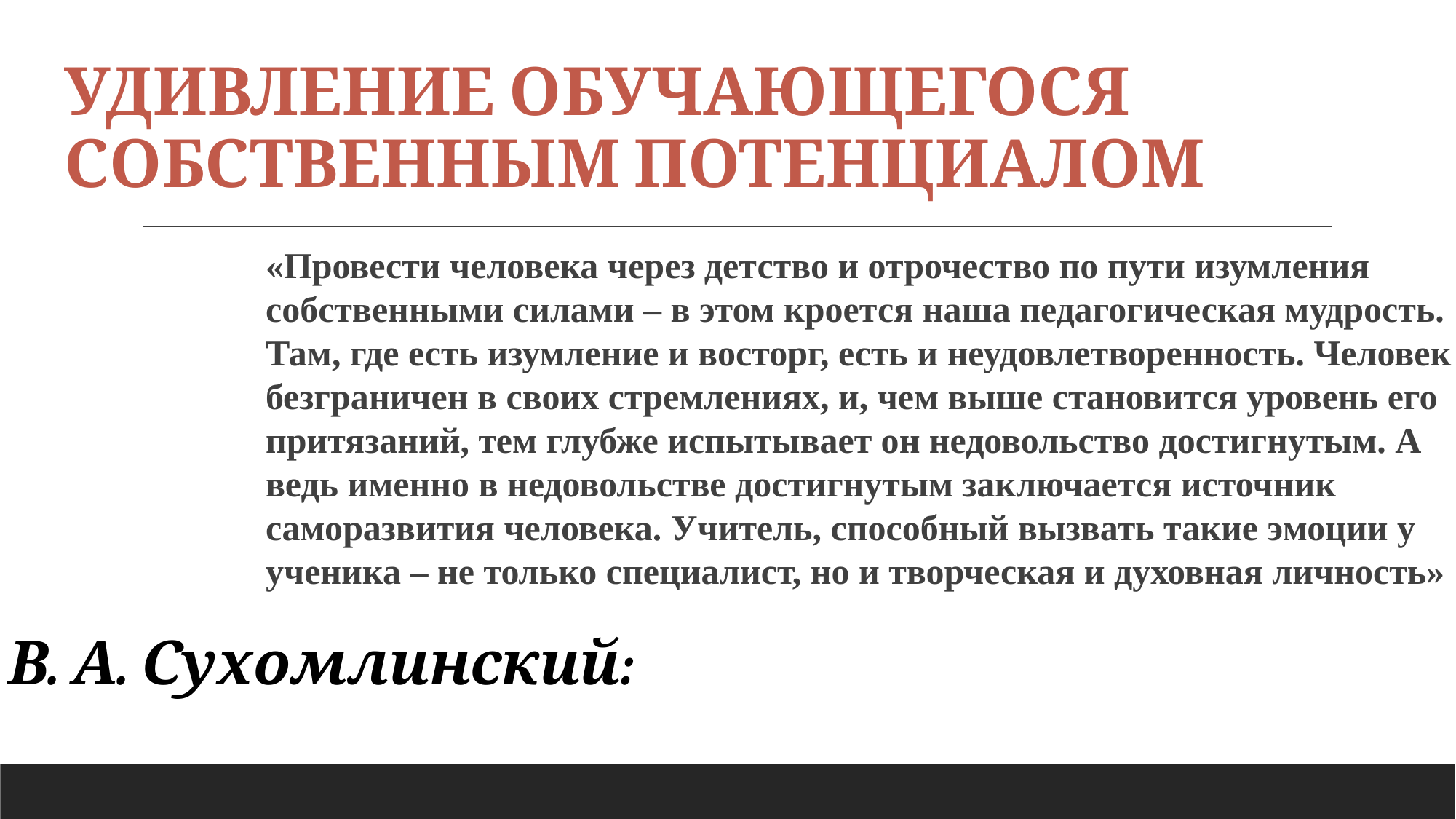

# Удивление обучающегося собственным потенциалом
«Провести человека через детство и отрочество по пути изумления собственными силами – в этом кроется наша педагогическая мудрость. Там, где есть изумление и восторг, есть и неудовлетворенность. Человек безграничен в своих стремлениях, и, чем выше становится уровень его притязаний, тем глубже испытывает он недовольство достигнутым. А ведь именно в недовольстве достигнутым заключается источник саморазвития человека. Учитель, способный вызвать такие эмоции у ученика – не только специалист, но и творческая и духовная личность»
В. А. Сухомлинский: